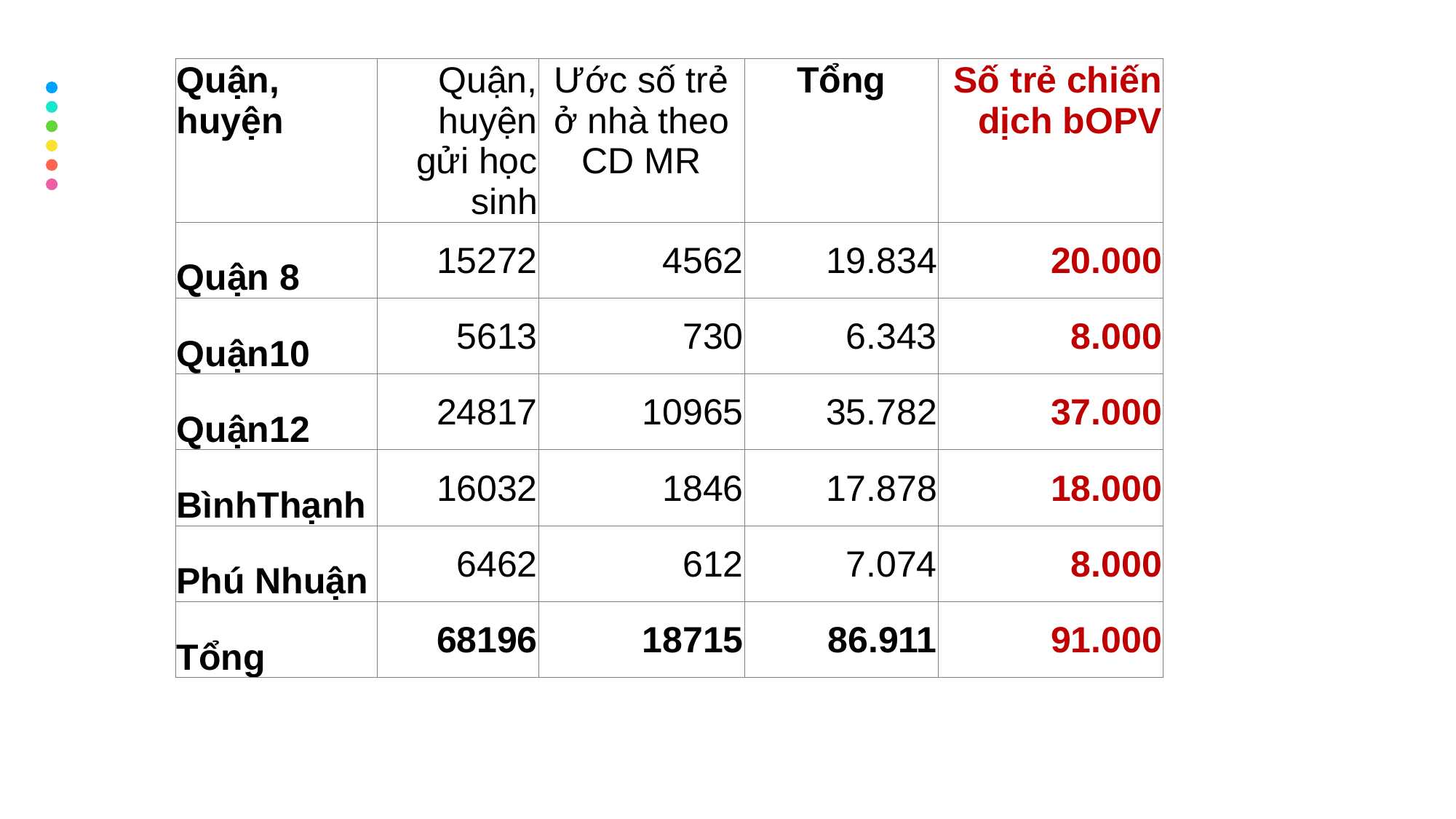

| Quận, huyện | Quận, huyện gửi học sinh | Ước số trẻ ở nhà theo CD MR | Tổng | Số trẻ chiến dịch bOPV |
| --- | --- | --- | --- | --- |
| Quận 8 | 15272 | 4562 | 19.834 | 20.000 |
| Quận10 | 5613 | 730 | 6.343 | 8.000 |
| Quận12 | 24817 | 10965 | 35.782 | 37.000 |
| BìnhThạnh | 16032 | 1846 | 17.878 | 18.000 |
| Phú Nhuận | 6462 | 612 | 7.074 | 8.000 |
| Tổng | 68196 | 18715 | 86.911 | 91.000 |